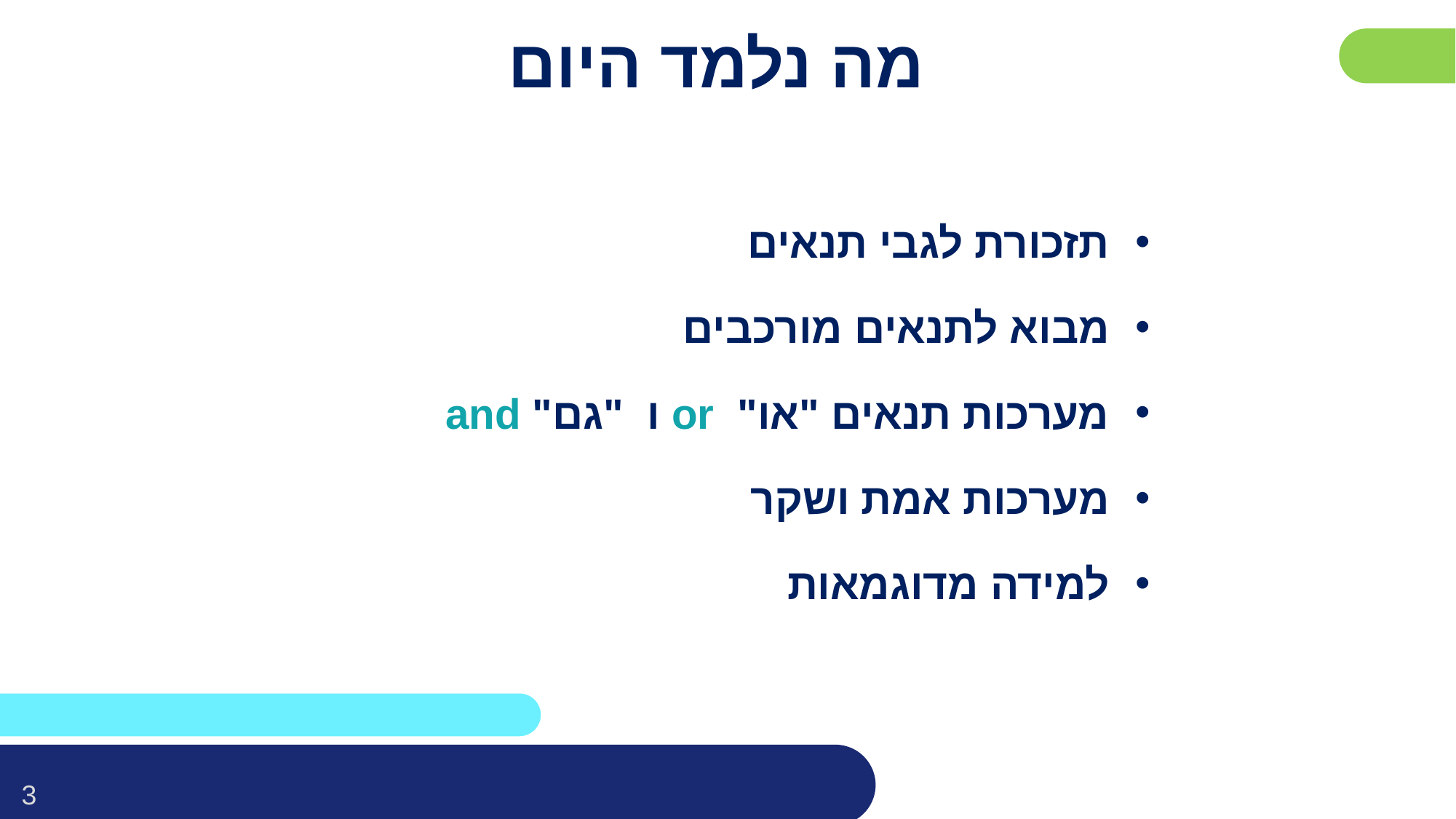

# מה נלמד היום
תזכורת לגבי תנאים
מבוא לתנאים מורכבים
מערכות תנאים "או"  or ו  "גם" and
מערכות אמת ושקר
למידה מדוגמאות